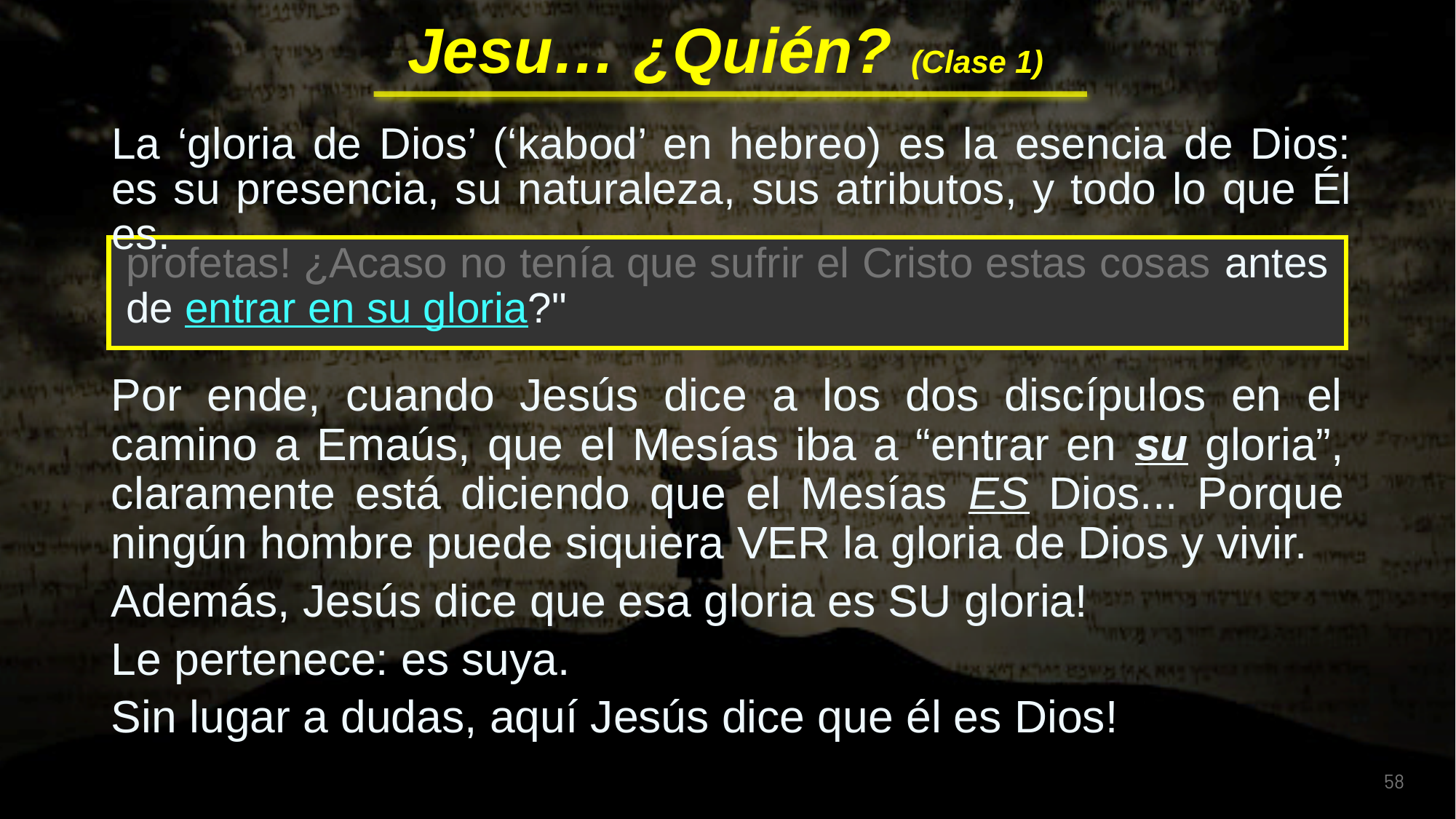

La ‘gloria de Dios’ (‘kabod’ en hebreo) es la esencia de Dios: es su presencia, su naturaleza, sus atributos, y todo lo que Él es.
profetas! ¿Acaso no tenía que sufrir el Cristo estas cosas antes de entrar en su gloria?"
Por ende, cuando Jesús dice a los dos discípulos en el camino a Emaús, que el Mesías iba a “entrar en su gloria”, claramente está diciendo que el Mesías ES Dios... Porque ningún hombre puede siquiera VER la gloria de Dios y vivir.
Además, Jesús dice que esa gloria es SU gloria!
Le pertenece: es suya.
Sin lugar a dudas, aquí Jesús dice que él es Dios!